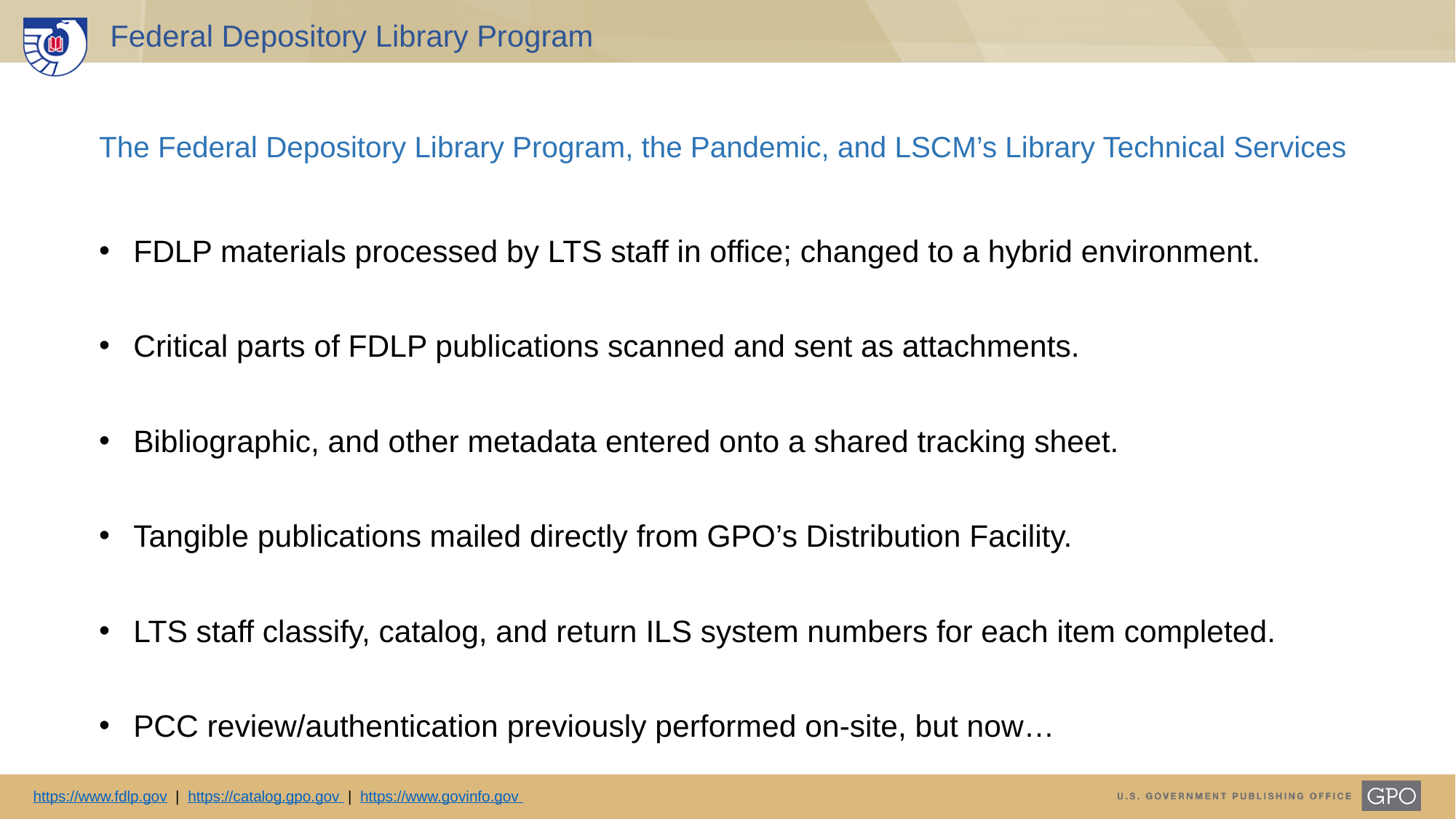

# The Federal Depository Library Program, the Pandemic, and LSCM’s Library Technical Services
FDLP materials processed by LTS staff in office; changed to a hybrid environment.

Critical parts of FDLP publications scanned and sent as attachments.

Bibliographic, and other metadata entered onto a shared tracking sheet.

Tangible publications mailed directly from GPO’s Distribution Facility.

LTS staff classify, catalog, and return ILS system numbers for each item completed.

PCC review/authentication previously performed on-site, but now…